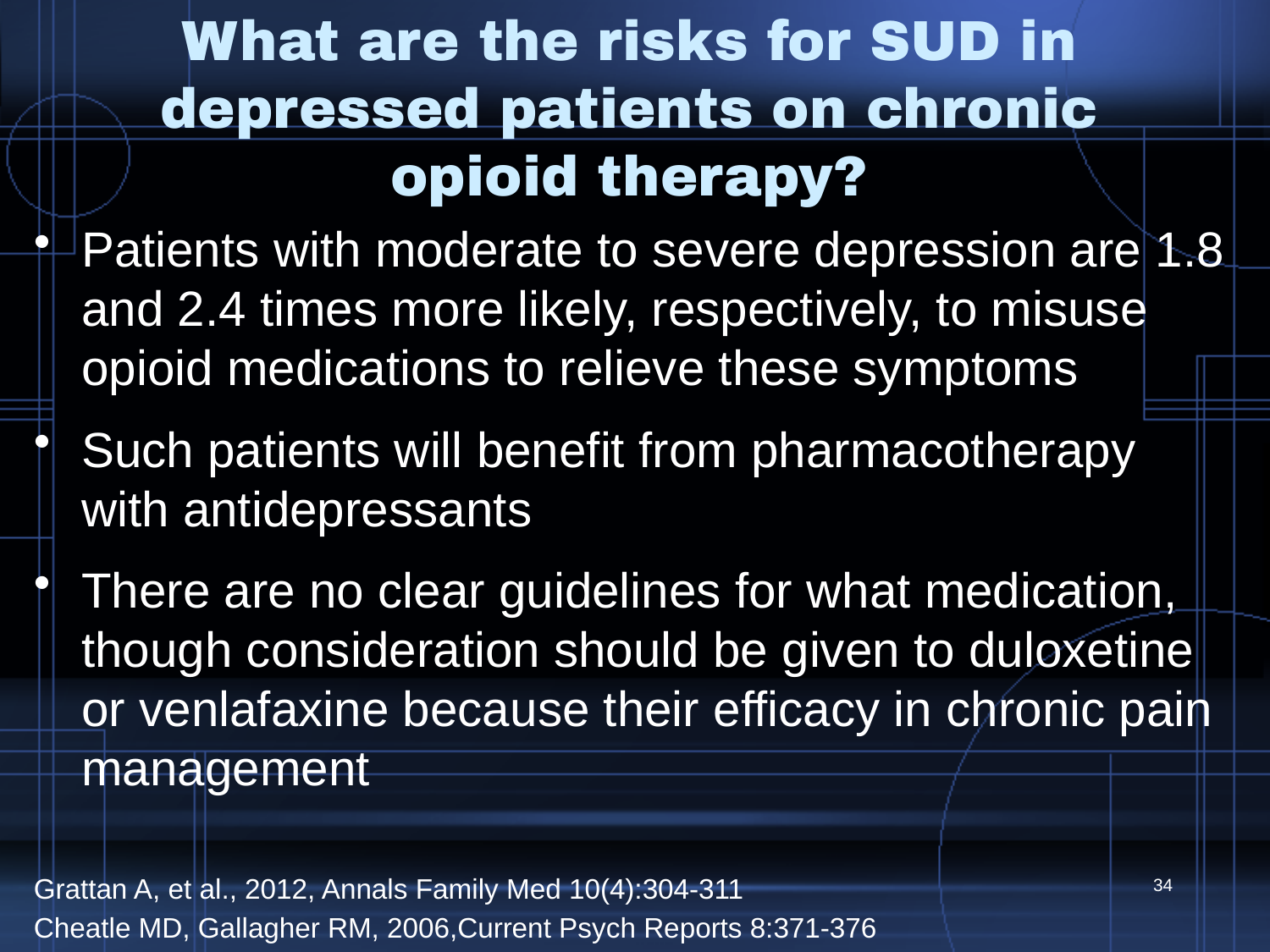

# What are the risks for SUD in depressed patients on chronic opioid therapy?
Patients with moderate to severe depression are 1.8 and 2.4 times more likely, respectively, to misuse opioid medications to relieve these symptoms
Such patients will benefit from pharmacotherapy with antidepressants
There are no clear guidelines for what medication, though consideration should be given to duloxetine or venlafaxine because their efficacy in chronic pain management

Grattan A, et al., 2012, Annals Family Med 10(4):304-311
Cheatle MD, Gallagher RM, 2006,Current Psych Reports 8:371-376
34